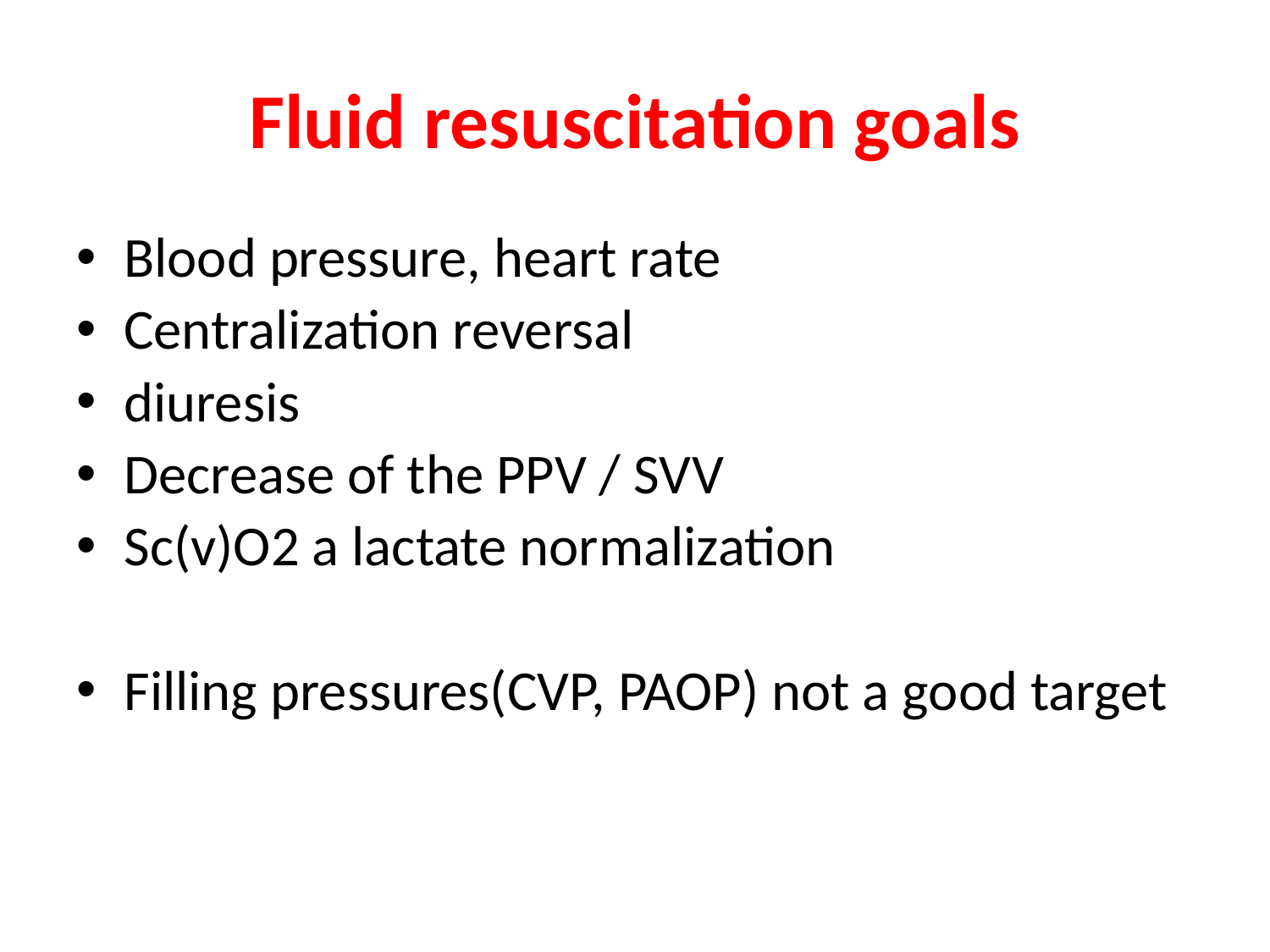

# Fluid resuscitation goals
Blood pressure, heart rate
Centralization reversal
diuresis
Decrease of the PPV / SVV
Sc(v)O2 a lactate normalization

Filling pressures(CVP, PAOP) not a good target